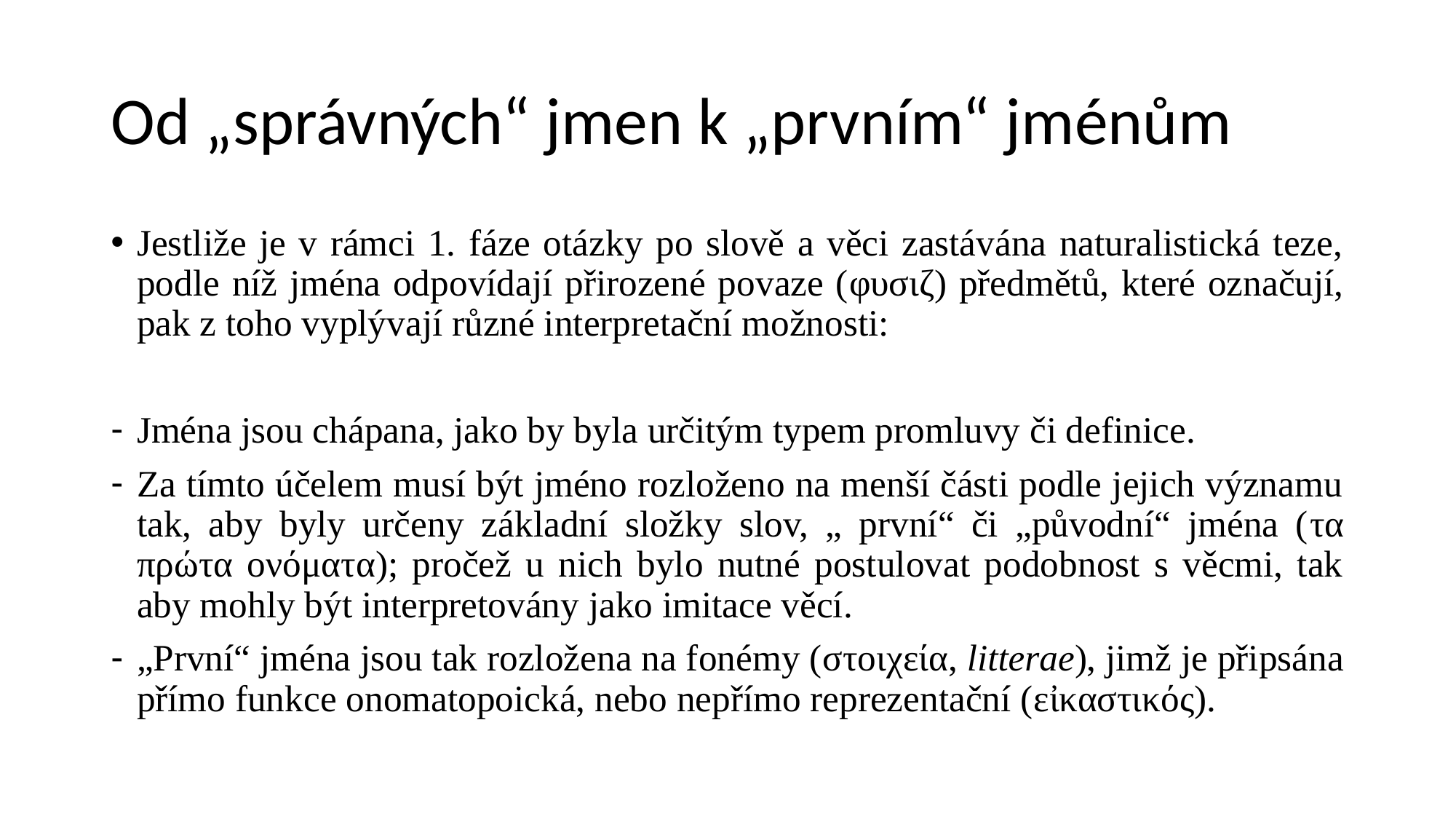

# Od „správných“ jmen k „prvním“ jménům
Jestliže je v rámci 1. fáze otázky po slově a věci zastávána naturalistická teze, podle níž jména odpovídají přirozené povaze (φυσιζ) předmětů, které označují, pak z toho vyplývají různé interpretační možnosti:

Jména jsou chápana, jako by byla určitým typem promluvy či definice.
Za tímto účelem musí být jméno rozloženo na menší části podle jejich významu tak, aby byly určeny základní složky slov, „ první“ či „původní“ jména (τα πρώτα ονόματα); pročež u nich bylo nutné postulovat podobnost s věcmi, tak aby mohly být interpretovány jako imitace věcí.
„První“ jména jsou tak rozložena na fonémy (στοιχεία, litterae), jimž je připsána přímo funkce onomatopoická, nebo nepřímo reprezentační (εἰκαστικός).